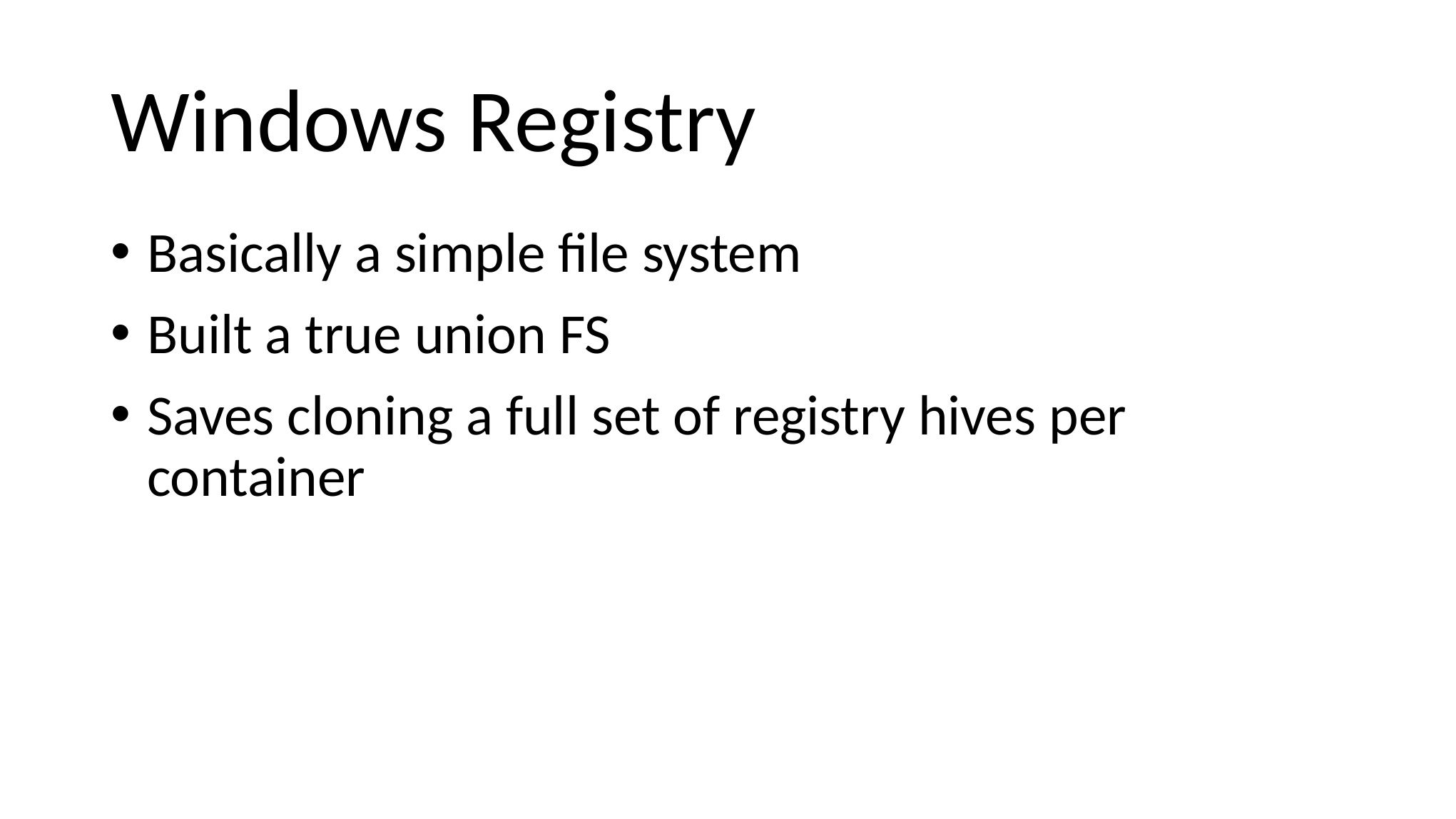

# Windows Registry
Basically a simple file system
Built a true union FS
Saves cloning a full set of registry hives per container